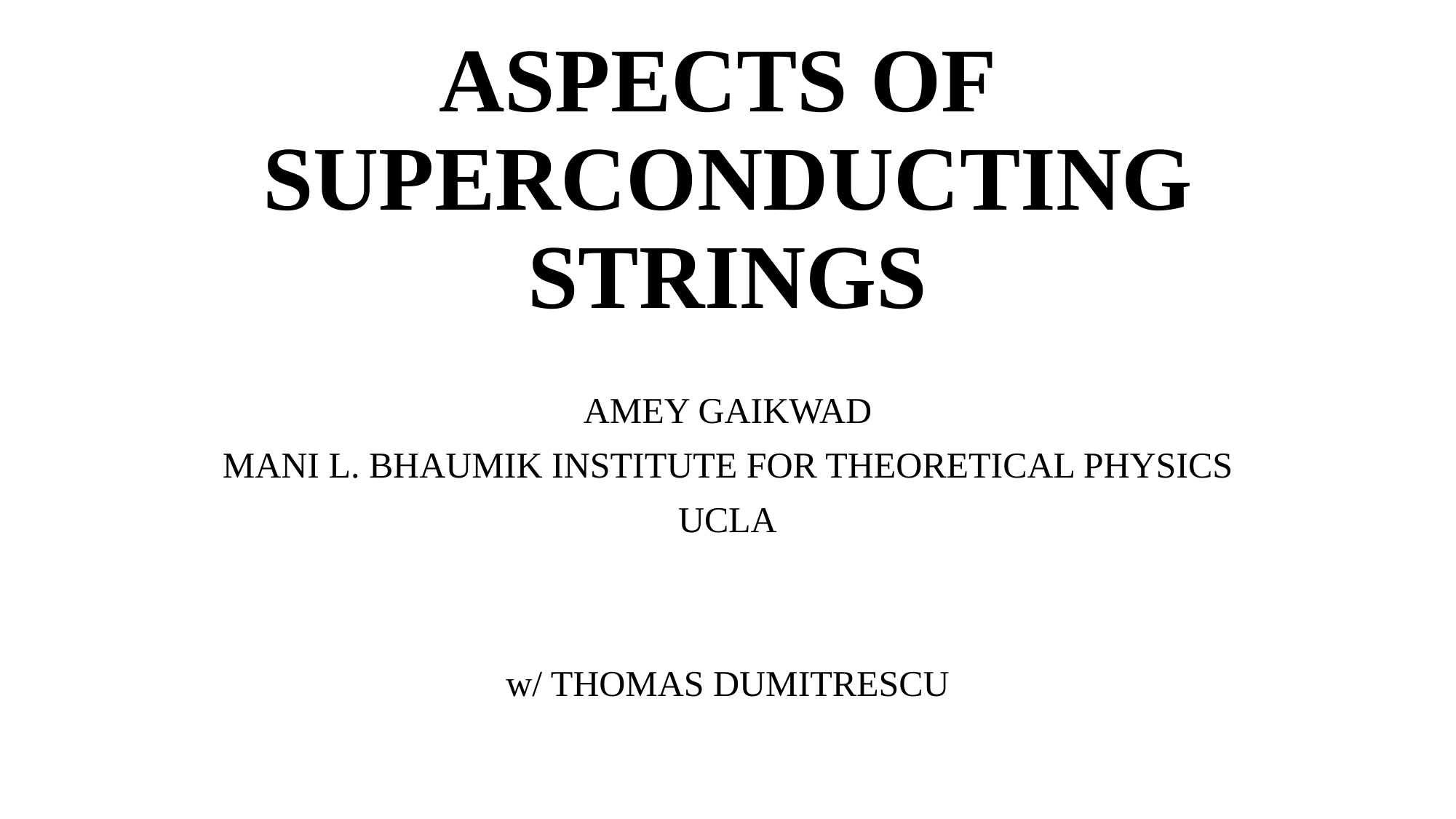

# ASPECTS OF  SUPERCONDUCTING STRINGS
AMEY GAIKWAD
MANI L. BHAUMIK INSTITUTE FOR THEORETICAL PHYSICS
UCLA
w/ THOMAS DUMITRESCU